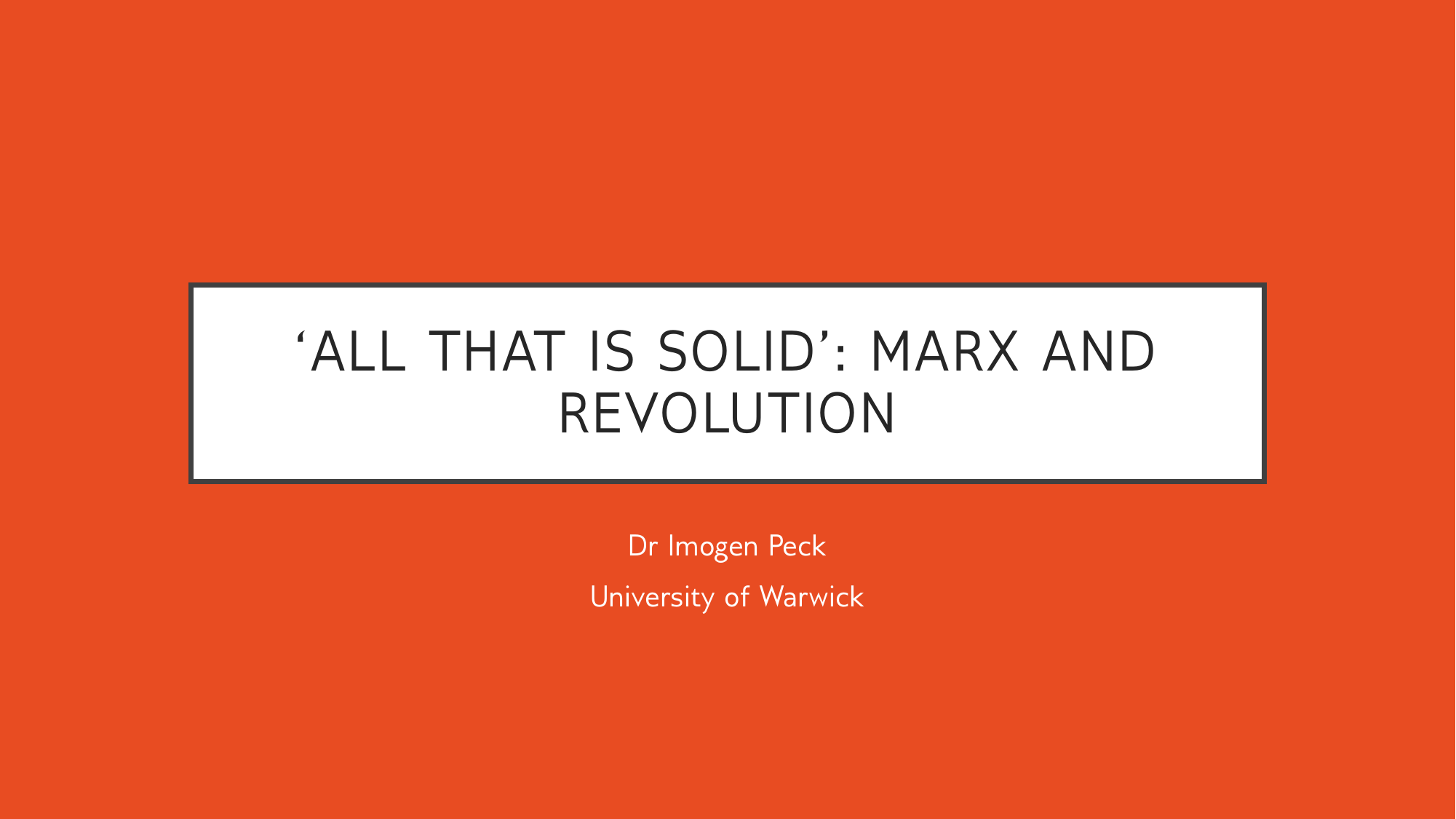

# ‘All that is solid’: marx and revolution
Dr Imogen Peck
University of Warwick